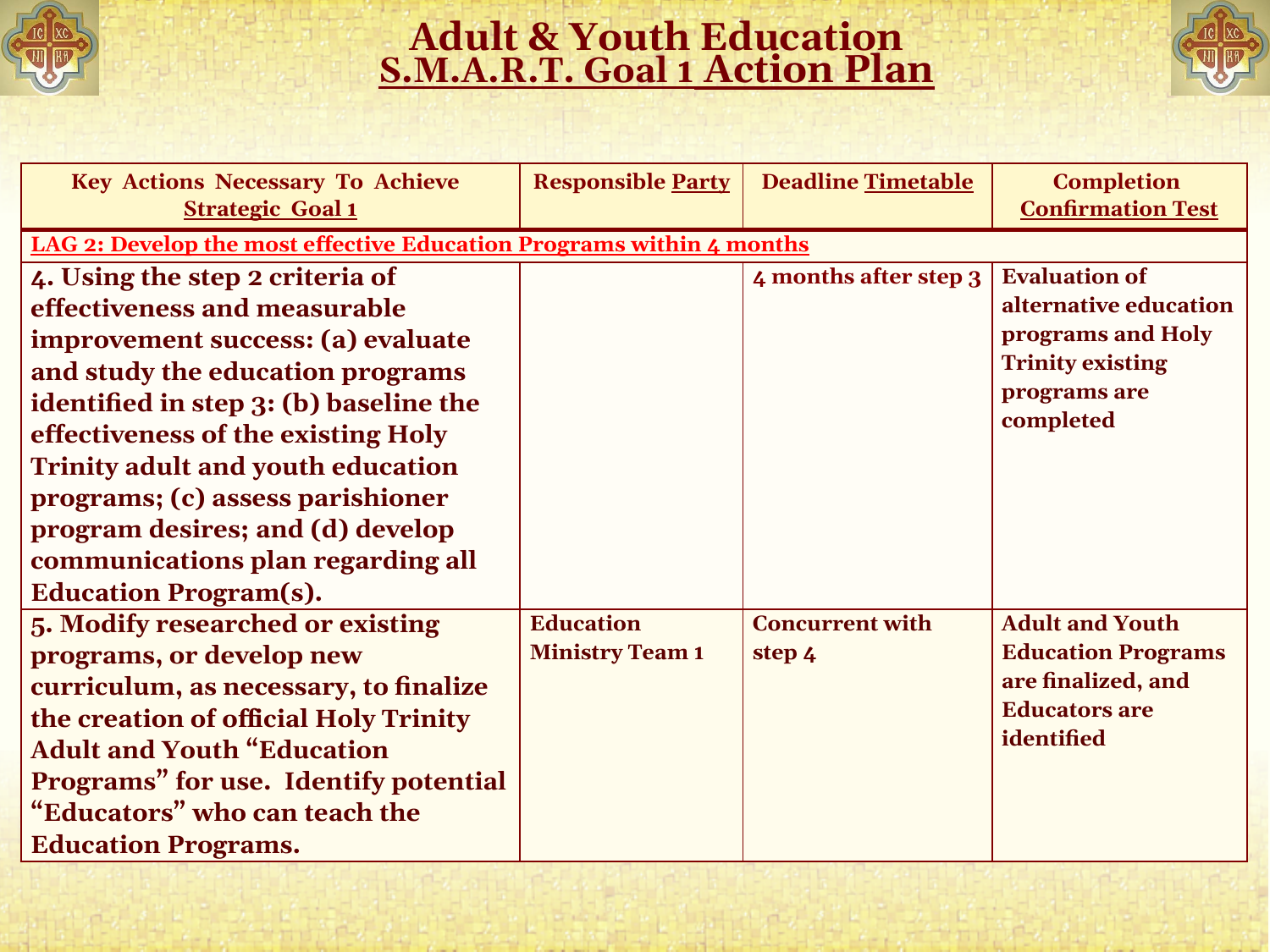

Adult & Youth Education
S.M.A.R.T. Goal 1 Action Plan
| Key Actions Necessary To Achieve Strategic Goal 1 | Responsible Party | Deadline Timetable | Completion Confirmation Test |
| --- | --- | --- | --- |
| LAG 2: Develop the most effective Education Programs within 4 months |  |  |  |
| 4. Using the step 2 criteria of effectiveness and measurable improvement success: (a) evaluate and study the education programs identified in step 3: (b) baseline the effectiveness of the existing Holy Trinity adult and youth education programs; (c) assess parishioner program desires; and (d) develop communications plan regarding all Education Program(s). |  | 4 months after step 3 | Evaluation of alternative education programs and Holy Trinity existing programs are completed |
| 5. Modify researched or existing programs, or develop new curriculum, as necessary, to finalize the creation of official Holy Trinity Adult and Youth “Education Programs” for use. Identify potential “Educators” who can teach the Education Programs. | Education Ministry Team 1 | Concurrent with step 4 | Adult and Youth Education Programs are finalized, and Educators are identified |